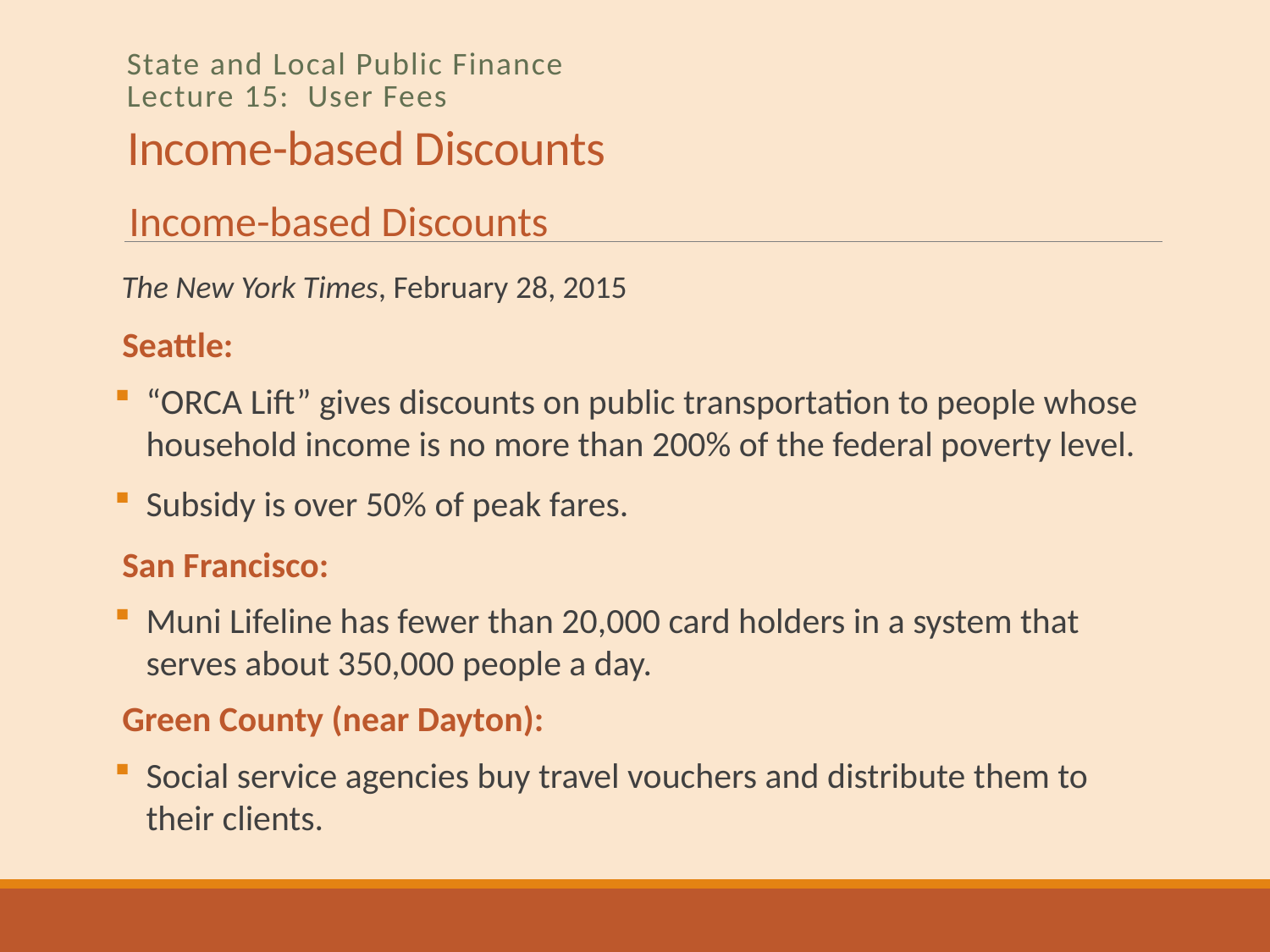

# Income-based Discounts
State and Local Public Finance
Lecture 15:  User Fees
Income-based Discounts
The New York Times, February 28, 2015
Seattle:
“ORCA Lift” gives discounts on public transportation to people whose household income is no more than 200% of the federal poverty level.
Subsidy is over 50% of peak fares.
San Francisco:
Muni Lifeline has fewer than 20,000 card holders in a system that serves about 350,000 people a day.
Green County (near Dayton):
Social service agencies buy travel vouchers and distribute them to their clients.